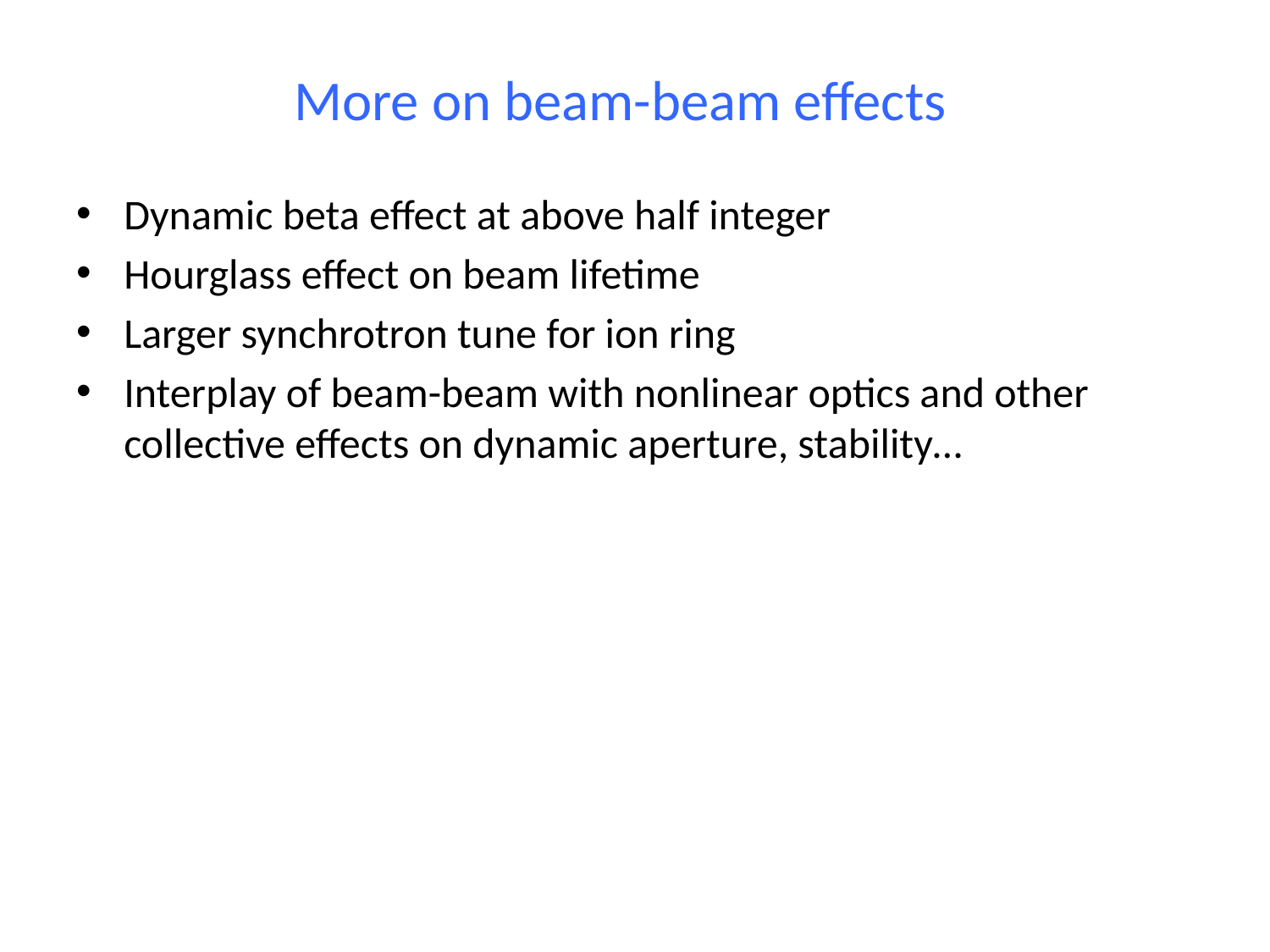

# More on beam-beam effects
Dynamic beta effect at above half integer
Hourglass effect on beam lifetime
Larger synchrotron tune for ion ring
Interplay of beam-beam with nonlinear optics and other collective effects on dynamic aperture, stability…